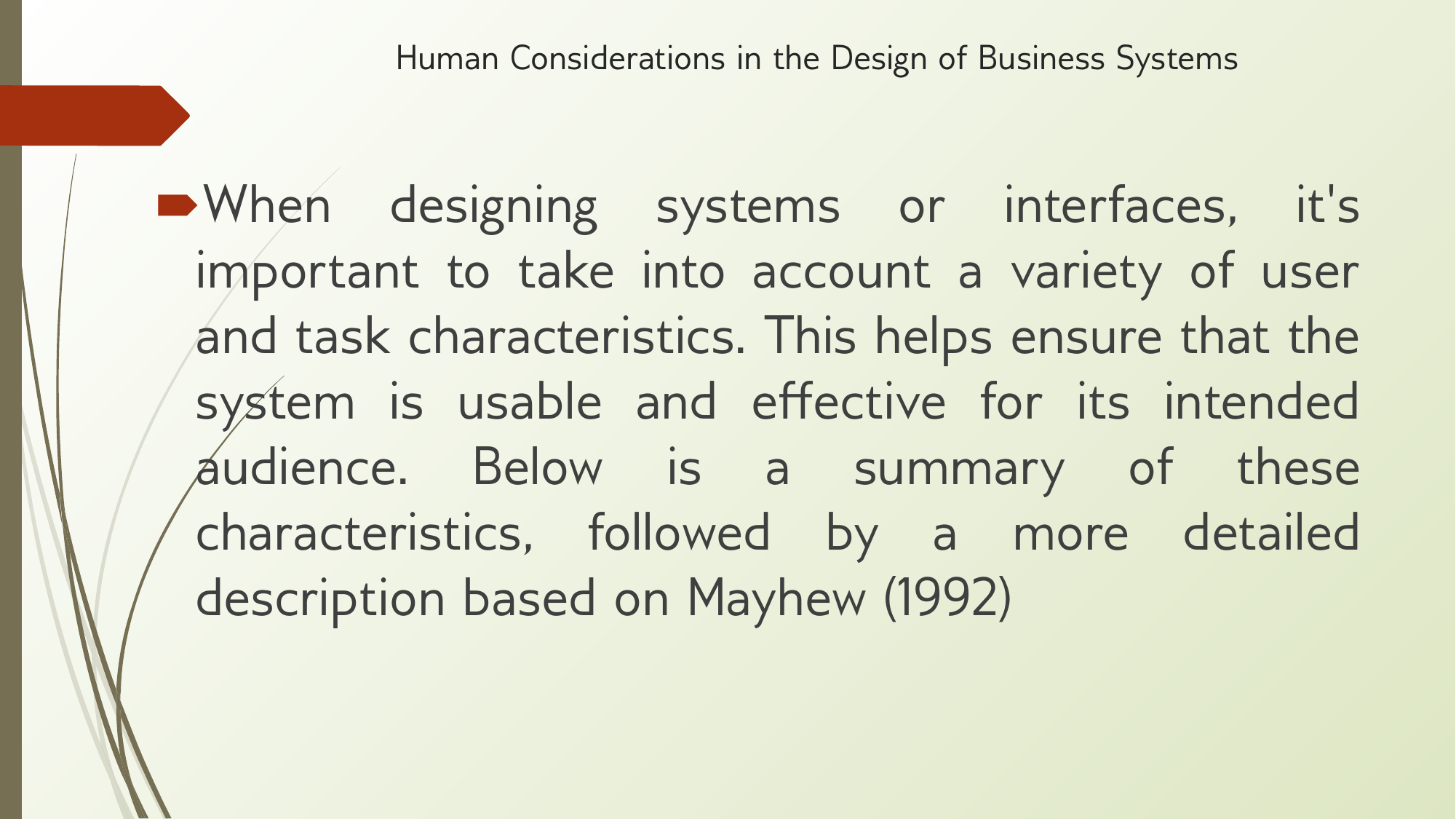

# Human Considerations in the Design of Business Systems
When designing systems or interfaces, it's important to take into account a variety of user and task characteristics. This helps ensure that the system is usable and effective for its intended audience. Below is a summary of these characteristics, followed by a more detailed description based on Mayhew (1992)